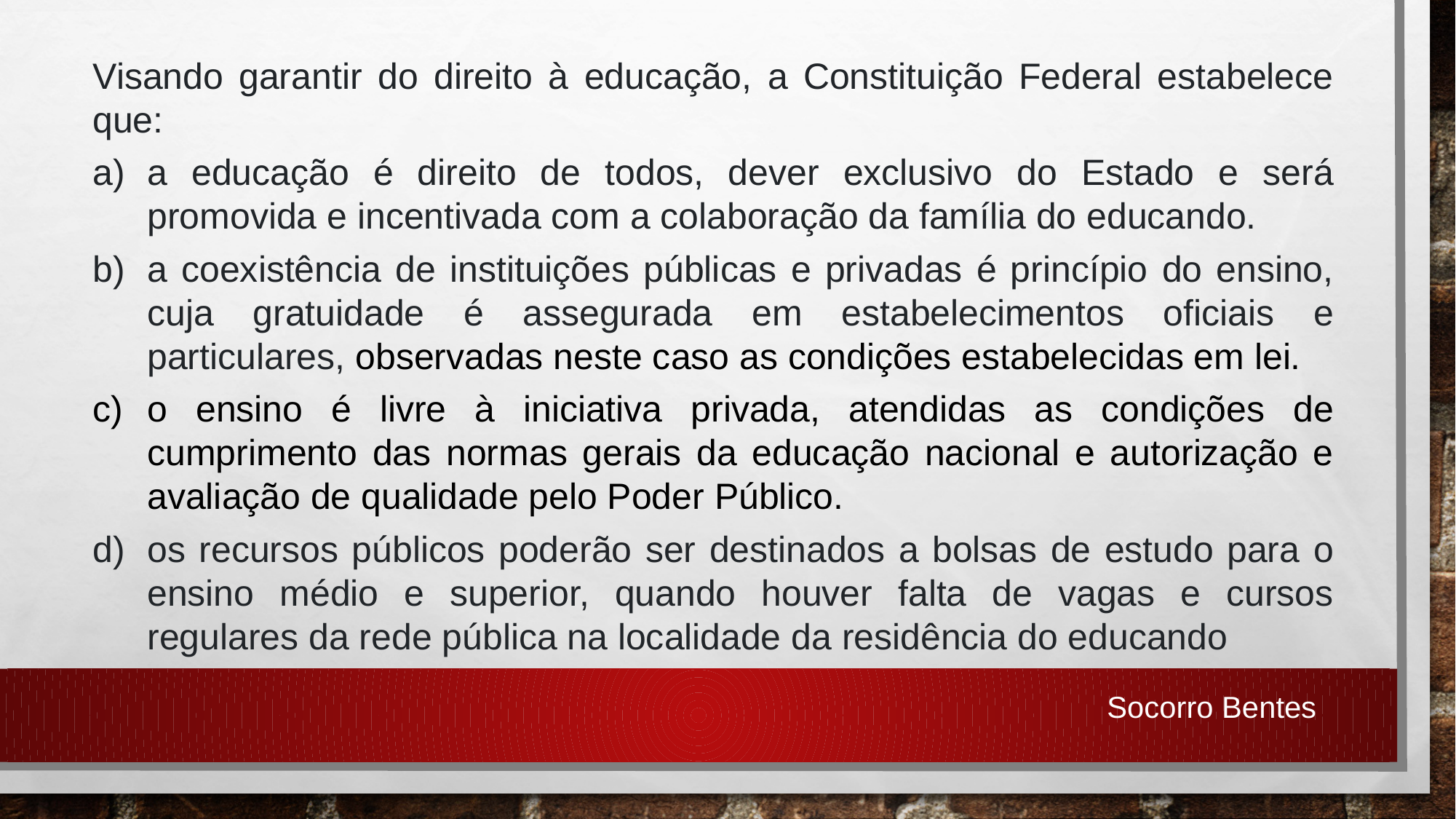

Visando garantir do direito à educação, a Constituição Federal estabelece que:
a educação é direito de todos, dever exclusivo do Estado e será promovida e incentivada com a colaboração da família do educando.
a coexistência de instituições públicas e privadas é princípio do ensino, cuja gratuidade é assegurada em estabelecimentos oficiais e particulares, observadas neste caso as condições estabelecidas em lei.
o ensino é livre à iniciativa privada, atendidas as condições de cumprimento das normas gerais da educação nacional e autorização e avaliação de qualidade pelo Poder Público.
os recursos públicos poderão ser destinados a bolsas de estudo para o ensino médio e superior, quando houver falta de vagas e cursos regulares da rede pública na localidade da residência do educando
Socorro Bentes